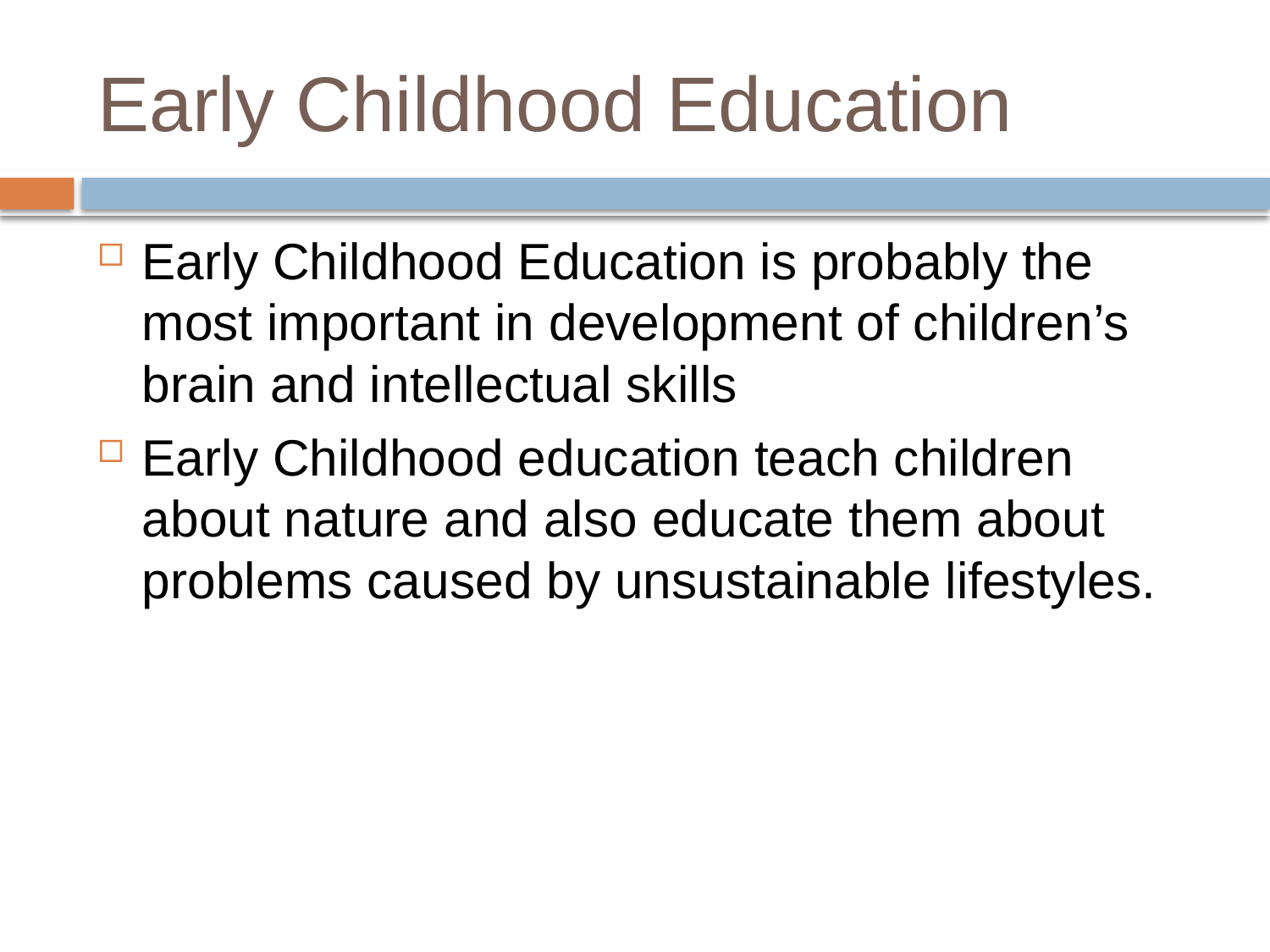

# Early Childhood Education
Early Childhood Education is probably the most important in development of children’s brain and intellectual skills
Early Childhood education teach children about nature and also educate them about problems caused by unsustainable lifestyles.